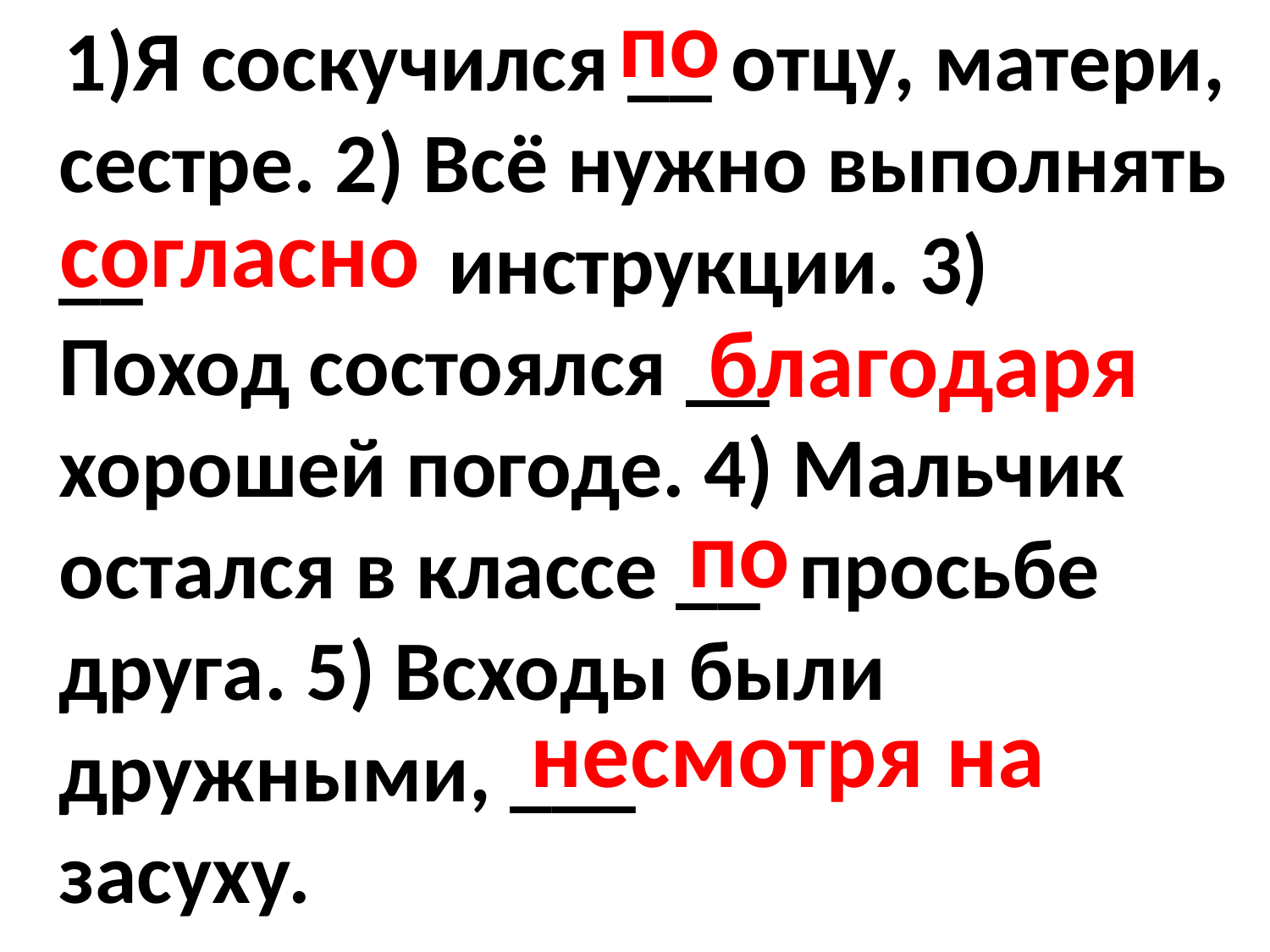

1)Я соскучился __ отцу, матери, сестре. 2) Всё нужно выполнять __                инструкции. 3) Поход состоялся __         хорошей погоде. 4) Мальчик остался в классе __  просьбе друга. 5) Всходы были дружными, ___                   засуху.
по
согласно
благодаря
по
несмотря на